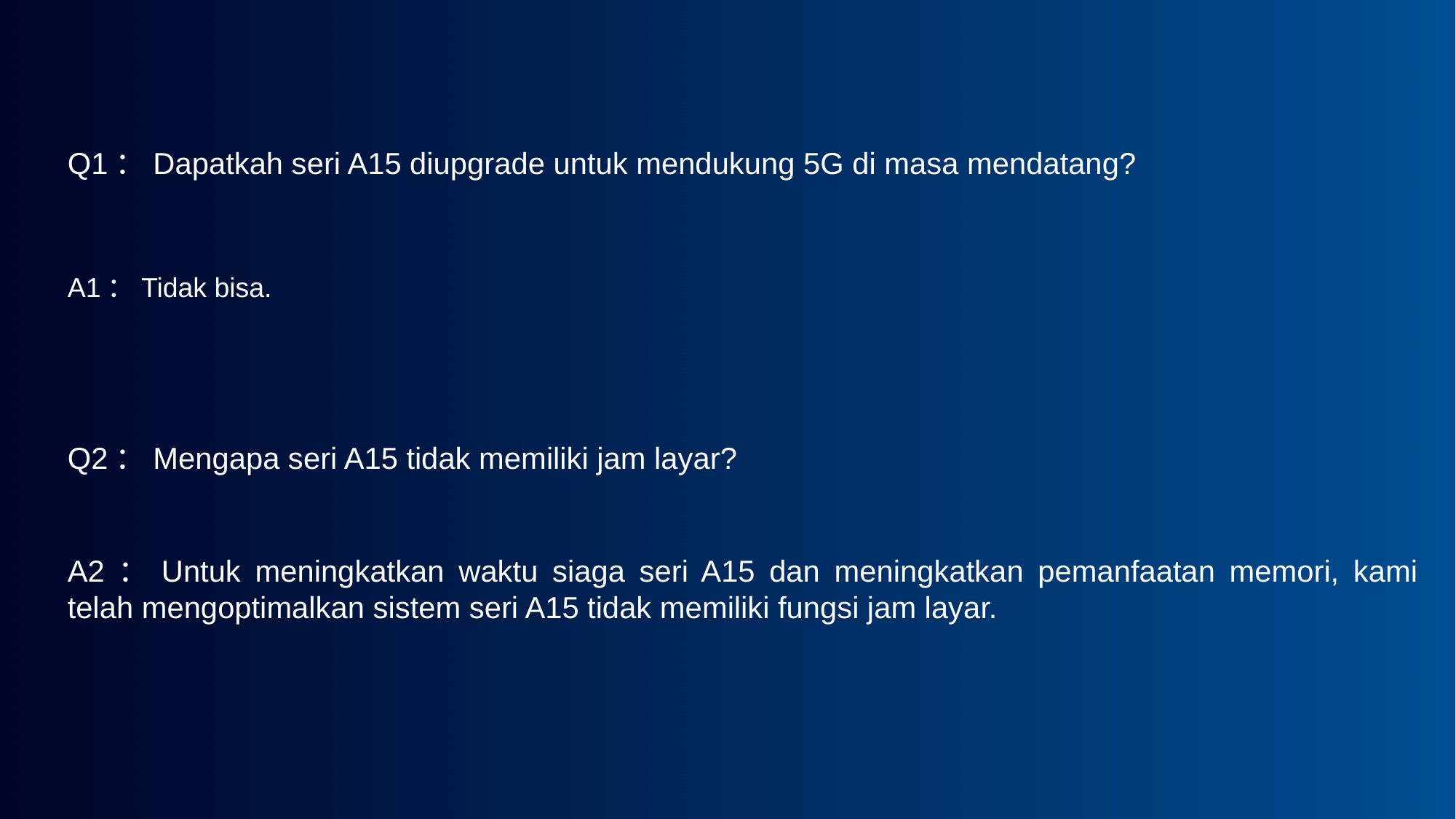

Q1：Dapatkah seri A15 diupgrade untuk mendukung 5G di masa mendatang?
A1：Tidak bisa.
Q2：Mengapa seri A15 tidak memiliki jam layar?
A2：Untuk meningkatkan waktu siaga seri A15 dan meningkatkan pemanfaatan memori, kami telah mengoptimalkan sistem seri A15 tidak memiliki fungsi jam layar.